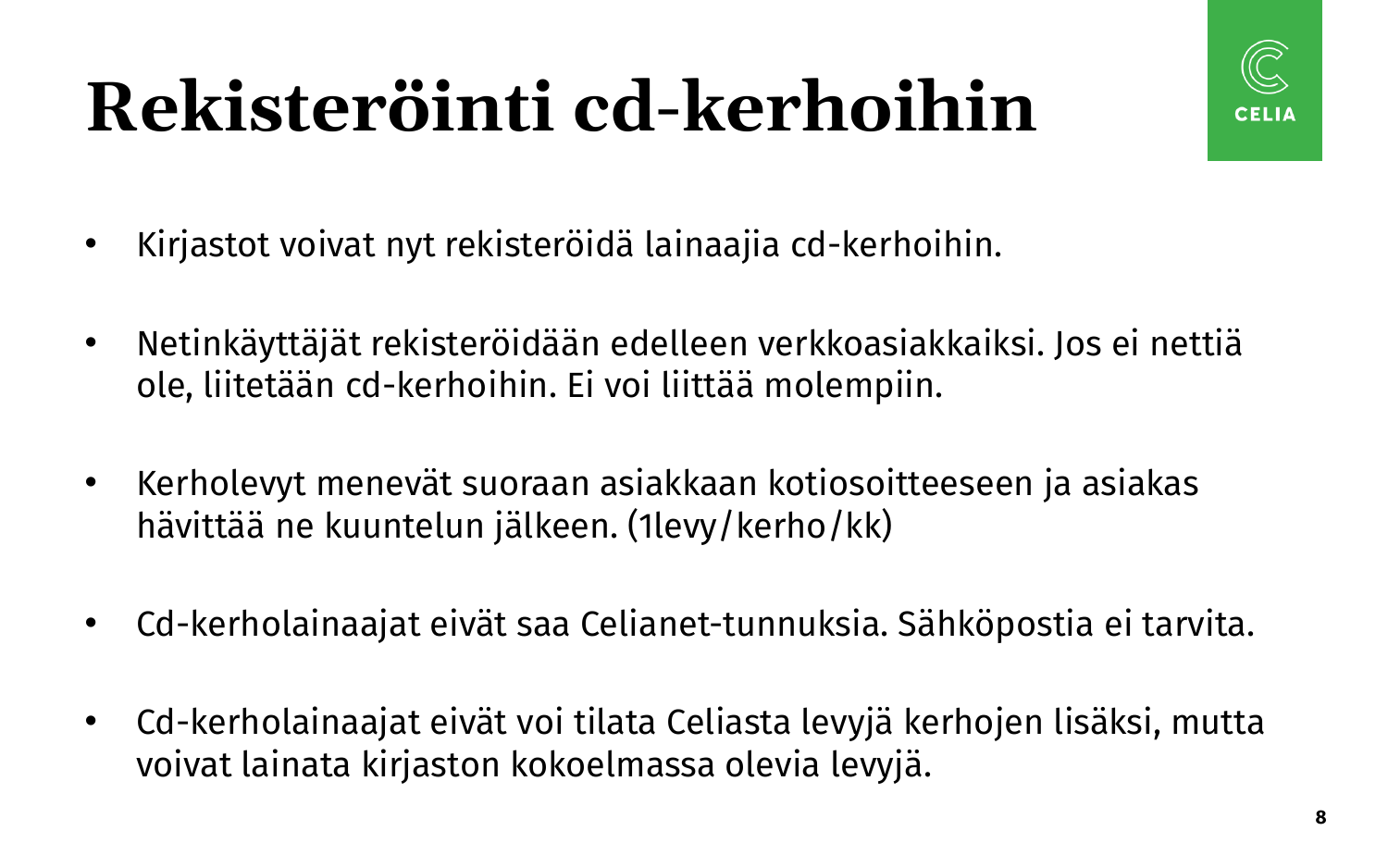

# Rekisteröinti cd-kerhoihin
Kirjastot voivat nyt rekisteröidä lainaajia cd-kerhoihin.

Netinkäyttäjät rekisteröidään edelleen verkkoasiakkaiksi. Jos ei nettiä ole, liitetään cd-kerhoihin. Ei voi liittää molempiin.

Kerholevyt menevät suoraan asiakkaan kotiosoitteeseen ja asiakas hävittää ne kuuntelun jälkeen. (1levy/kerho/kk)

Cd-kerholainaajat eivät saa Celianet-tunnuksia. Sähköpostia ei tarvita.

Cd-kerholainaajat eivät voi tilata Celiasta levyjä kerhojen lisäksi, mutta voivat lainata kirjaston kokoelmassa olevia levyjä.

8